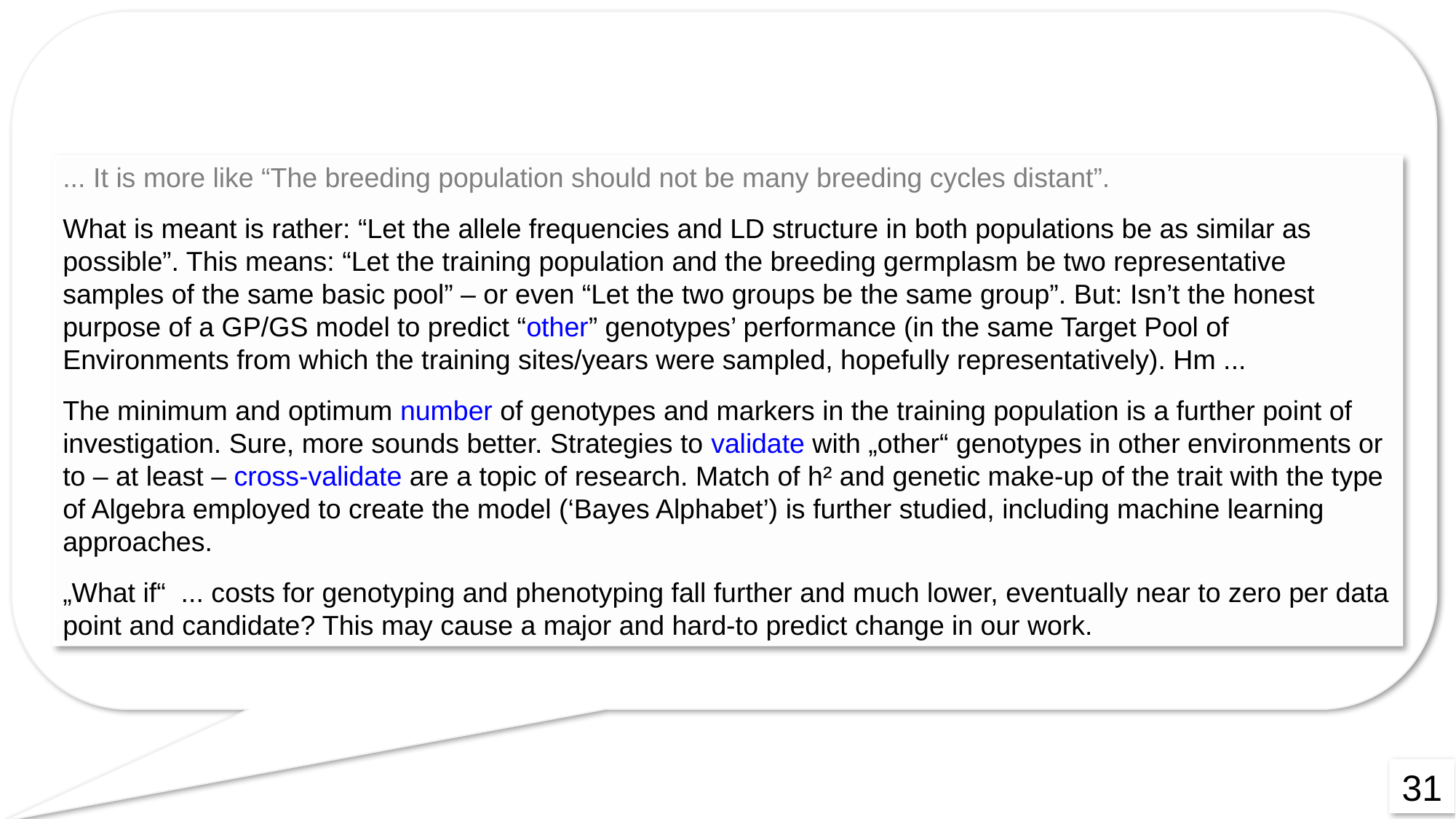

... It is more like “The breeding population should not be many breeding cycles distant”.
What is meant is rather: “Let the allele frequencies and LD structure in both populations be as similar as possible”. This means: “Let the training population and the breeding germplasm be two representative samples of the same basic pool” – or even “Let the two groups be the same group”. But: Isn’t the honest purpose of a GP/GS model to predict “other” genotypes’ performance (in the same Target Pool of Environments from which the training sites/years were sampled, hopefully representatively). Hm ...
The minimum and optimum number of genotypes and markers in the training population is a further point of investigation. Sure, more sounds better. Strategies to validate with „other“ genotypes in other environments or to – at least – cross-validate are a topic of research. Match of h² and genetic make-up of the trait with the type of Algebra employed to create the model (‘Bayes Alphabet’) is further studied, including machine learning approaches.
„What if“  ... costs for genotyping and phenotyping fall further and much lower, eventually near to zero per data point and candidate? This may cause a major and hard-to predict change in our work.
31